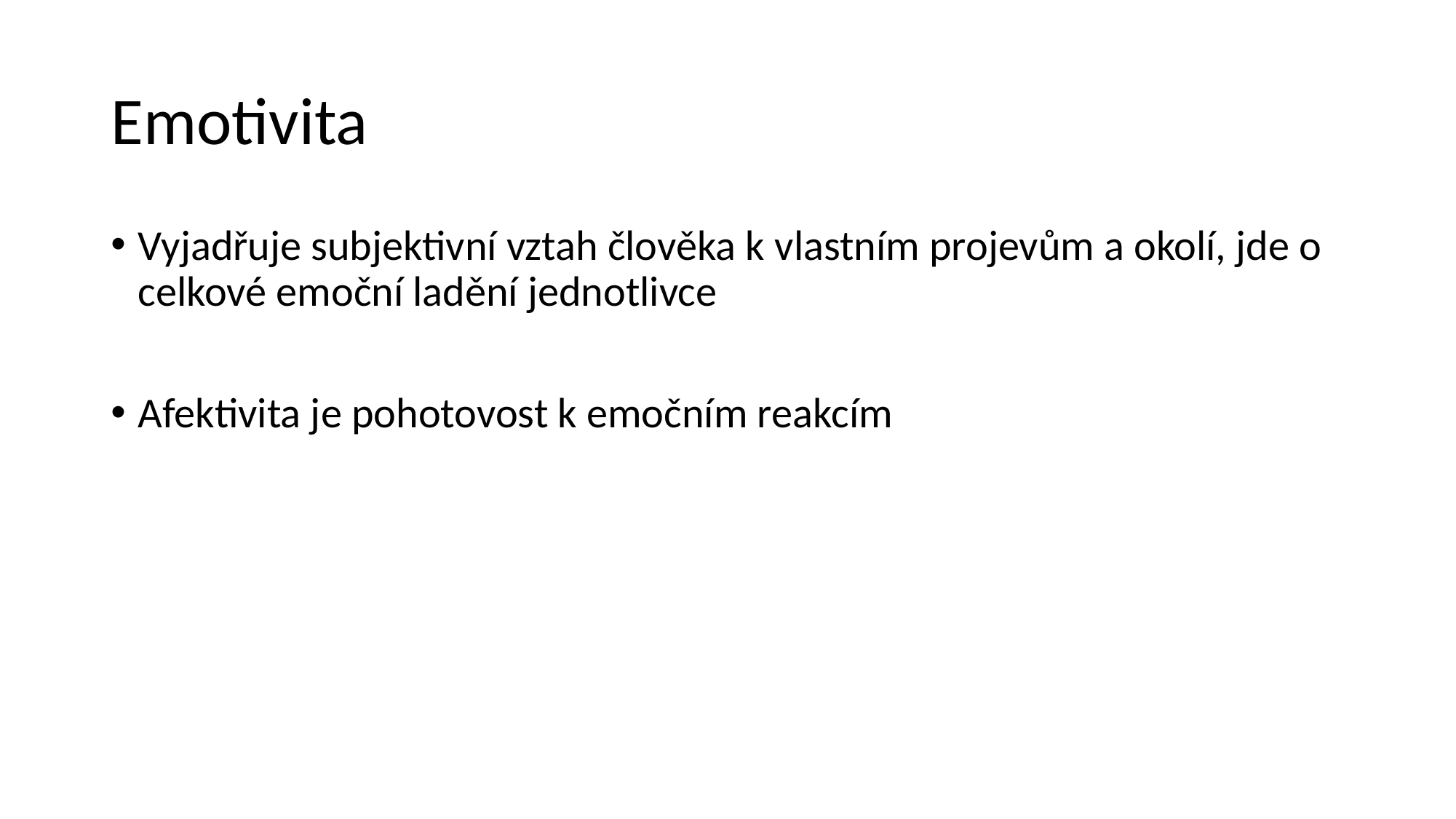

# Emotivita
Vyjadřuje subjektivní vztah člověka k vlastním projevům a okolí, jde o celkové emoční ladění jednotlivce

Afektivita je pohotovost k emočním reakcím